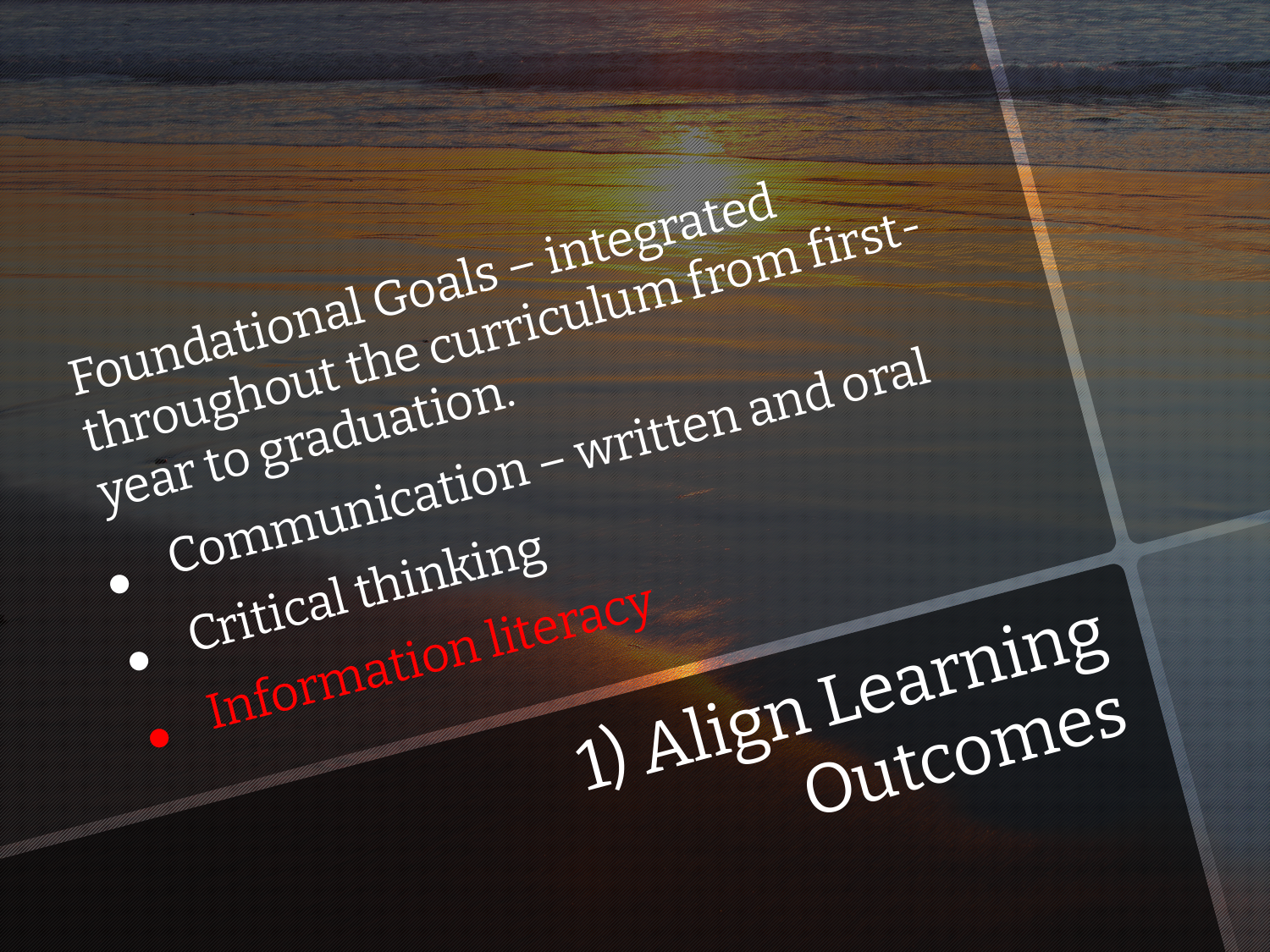

Foundational Goals – integrated throughout the curriculum from first-year to graduation.
Communication – written and oral
Critical thinking
Information literacy
# 1) Align Learning Outcomes